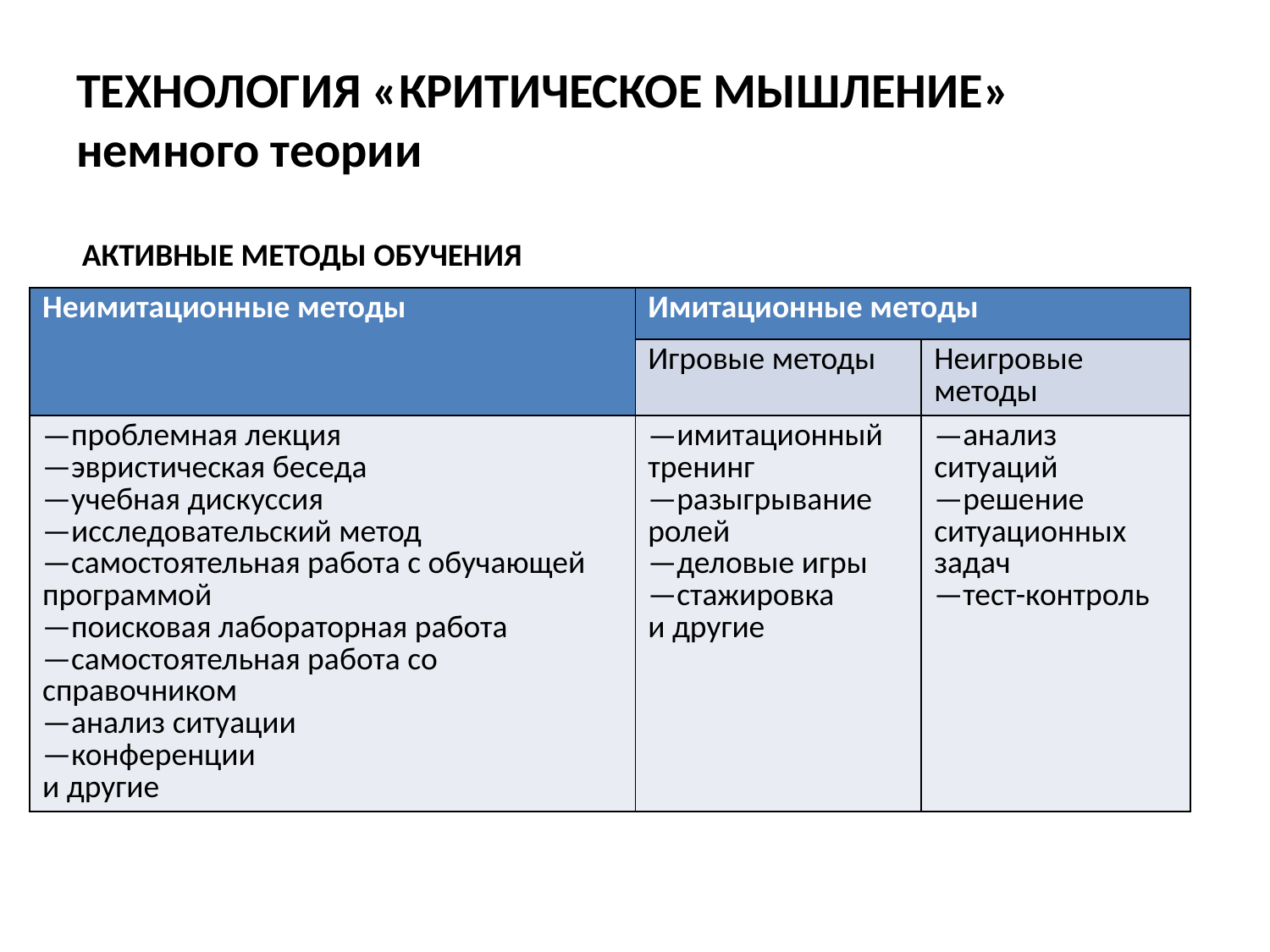

# ТЕХНОЛОГИЯ «КРИТИЧЕСКОЕ МЫШЛЕНИЕ» немного теории
АКТИВНЫЕ МЕТОДЫ ОБУЧЕНИЯ
| Неимитационные методы | Имитационные методы |  |
| --- | --- | --- |
|  | Игровые методы | Неигровые методы |
| проблемная лекция эвристическая беседа учебная дискуссия исследовательский метод самостоятельная работа с обучающей программой поисковая лабораторная работа самостоятельная работа со справочником анализ ситуации конференции и другие | имитационный тренинг разыгрывание ролей деловые игры стажировка и другие | анализ ситуаций решение ситуационных задач тест-контроль |